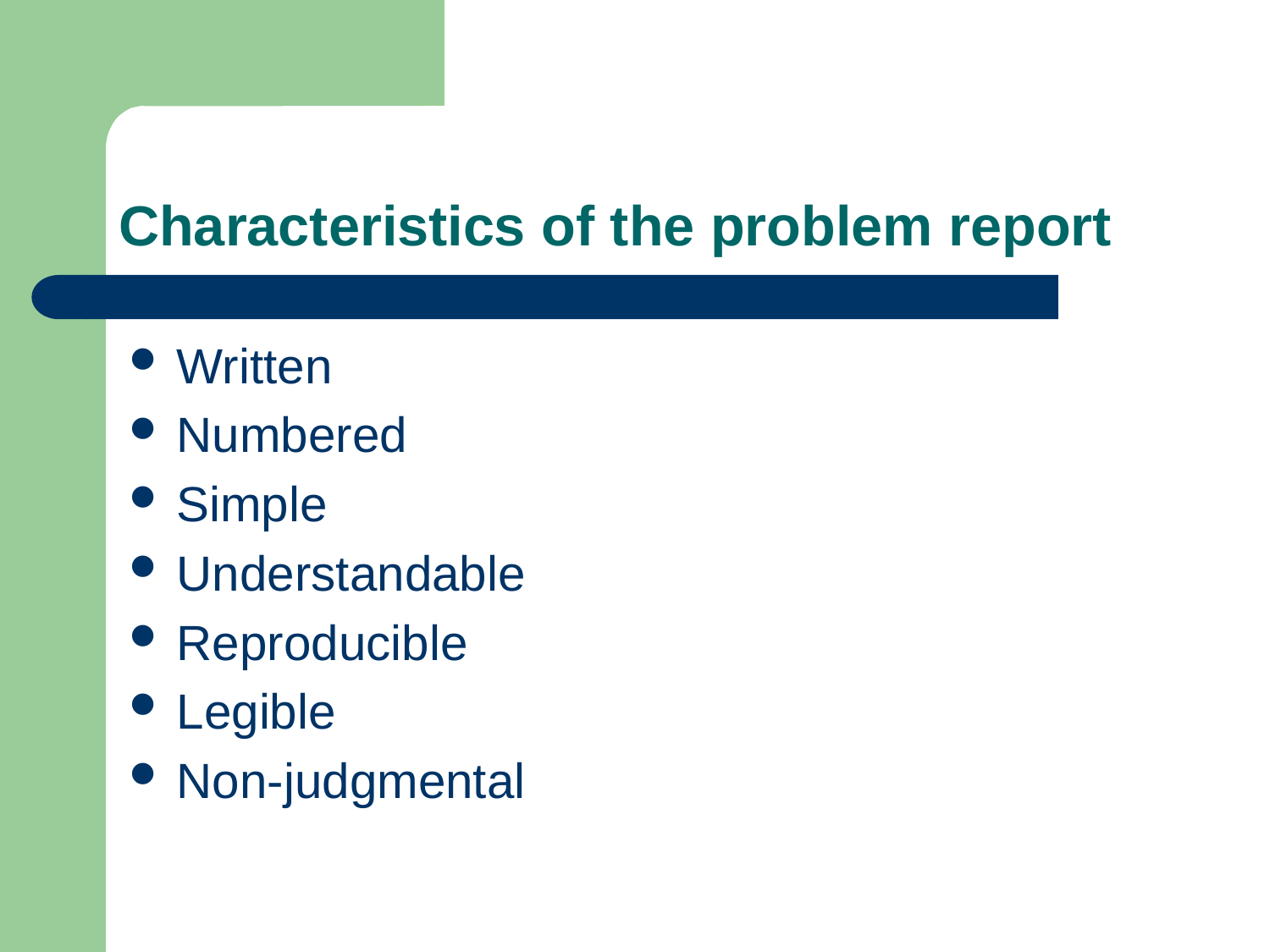

# Characteristics of the problem report
Written
Numbered
Simple
Understandable
Reproducible
Legible
Non-judgmental